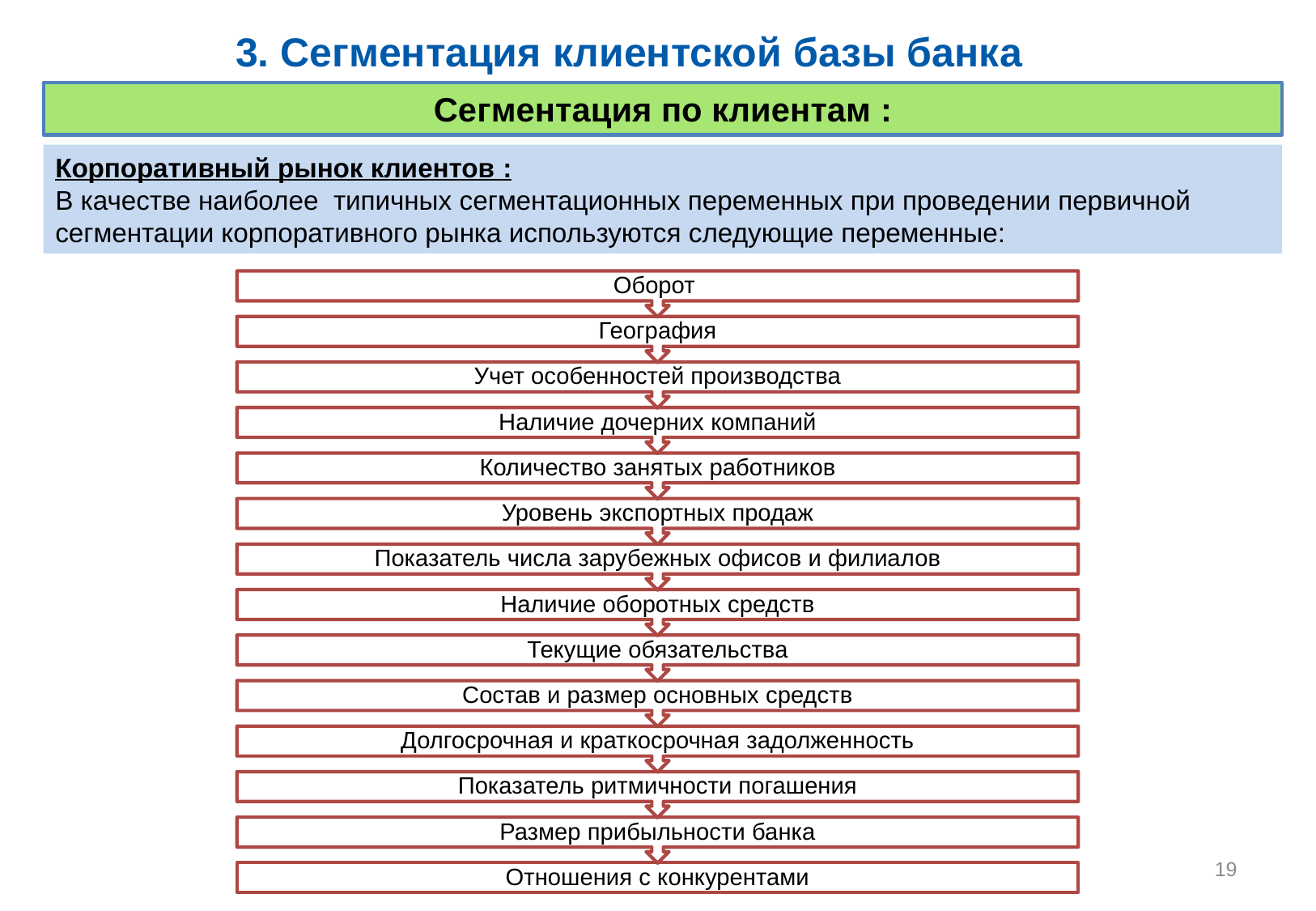

# 3. Сегментация клиентской базы банка
Сегментация по клиентам :
Корпоративный рынок клиентов :
В качестве наиболее  типичных сегментационных переменных при проведении первичной сегментации корпоративного рынка используются следующие переменные:
Отношения с конкурентами
Размер прибыльности банка
Показатель ритмичности погашения
Долгосрочная и краткосрочная задолженность
Состав и размер основных средств
Текущие обязательства
Наличие оборотных средств
Показатель числа зарубежных офисов и филиалов
Уровень экспортных продаж
Количество занятых работников
Наличие дочерних компаний
Учет особенностей производства
География
Оборот
19